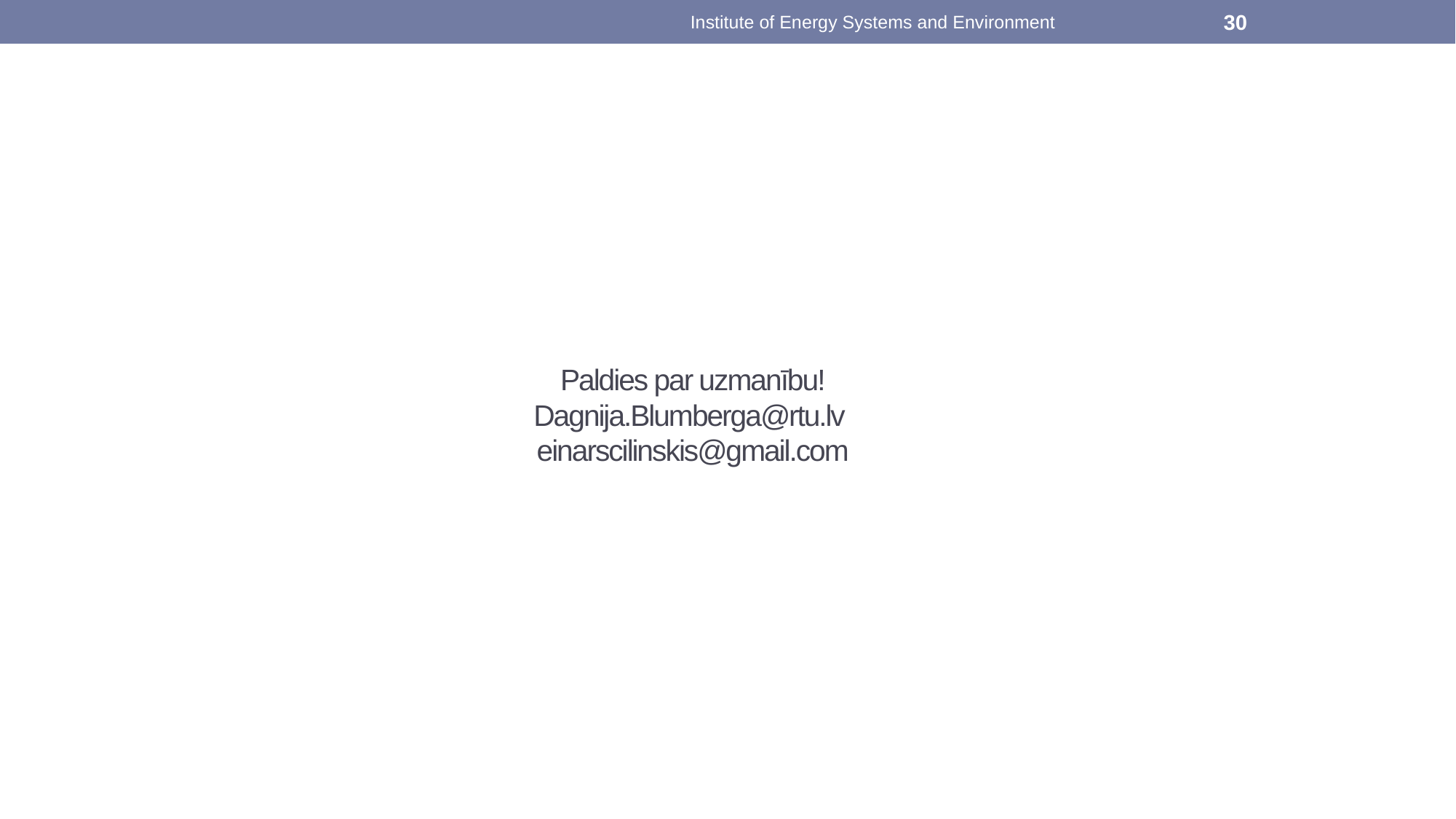

Institute of Energy Systems and Environment
30
# Paldies par uzmanību! Dagnija.Blumberga@rtu.lv einarscilinskis@gmail.com